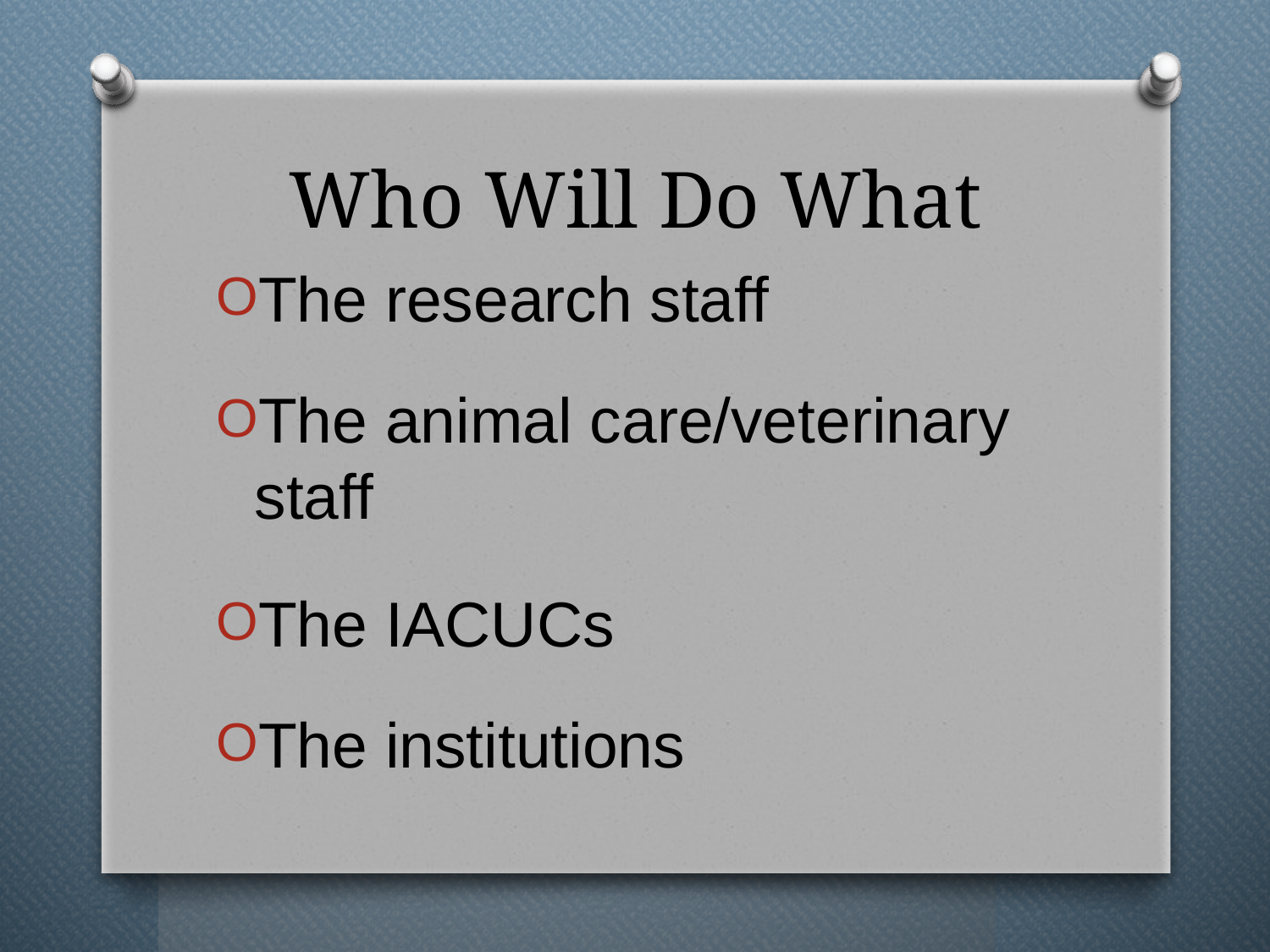

# Who Will Do What
The research staff
The animal care/veterinary staff
The IACUCs
The institutions